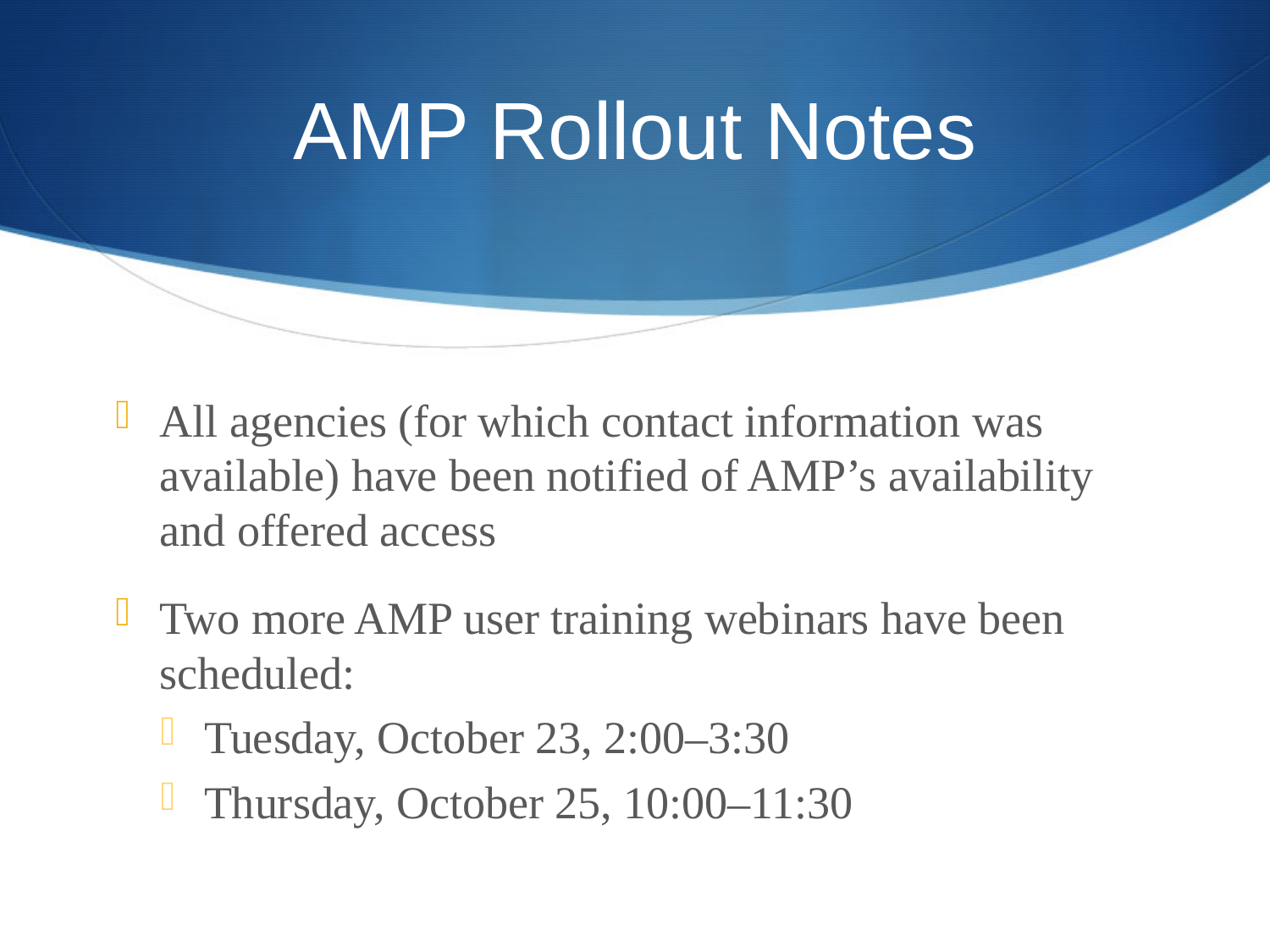

# AMP Rollout Notes
All agencies (for which contact information was available) have been notified of AMP’s availability and offered access
Two more AMP user training webinars have been scheduled:
Tuesday, October 23, 2:00–3:30
Thursday, October 25, 10:00–11:30